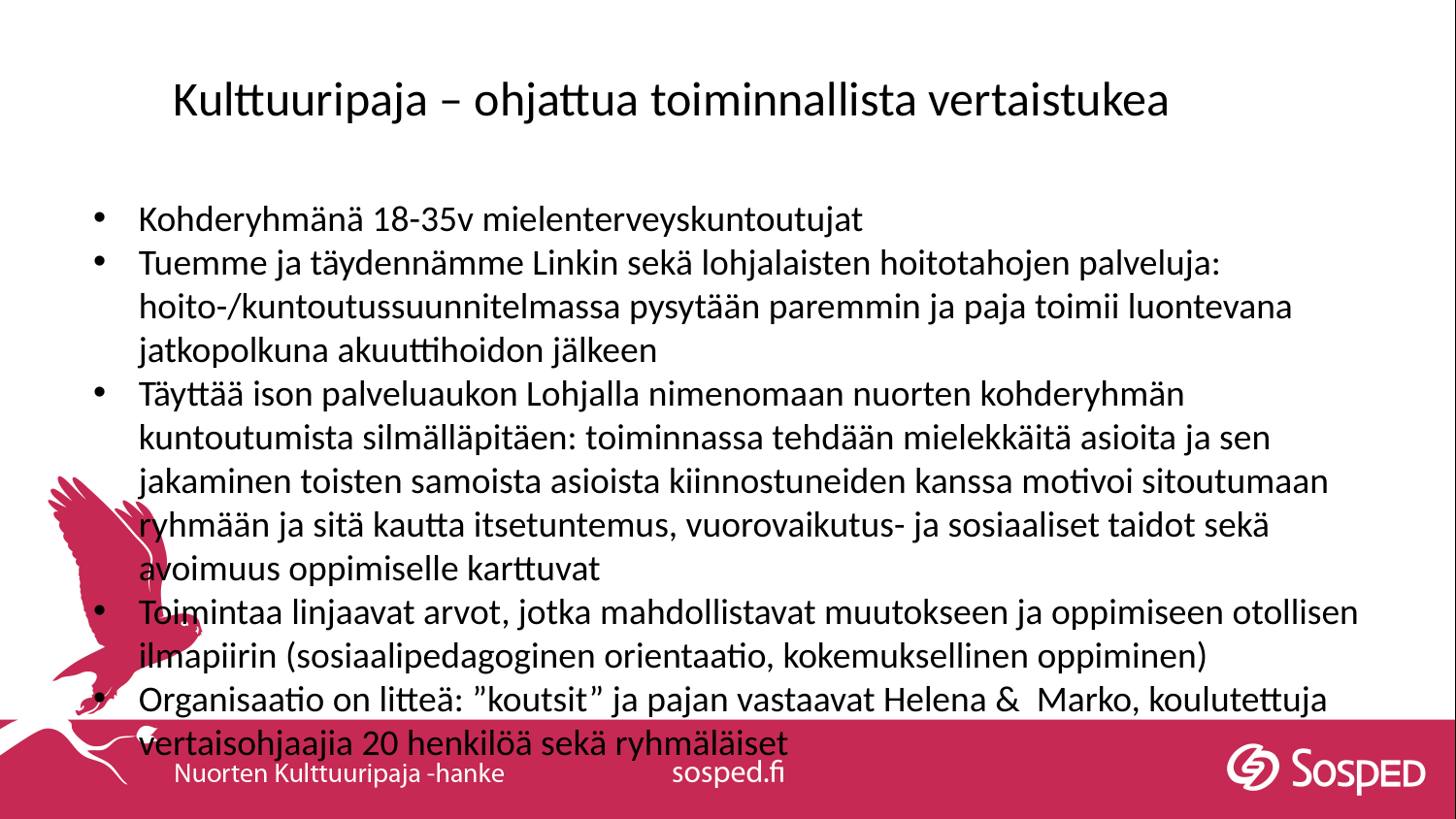

Kulttuuripaja – ohjattua toiminnallista vertaistukea
Kohderyhmänä 18-35v mielenterveyskuntoutujat
Tuemme ja täydennämme Linkin sekä lohjalaisten hoitotahojen palveluja: hoito-/kuntoutussuunnitelmassa pysytään paremmin ja paja toimii luontevana jatkopolkuna akuuttihoidon jälkeen
Täyttää ison palveluaukon Lohjalla nimenomaan nuorten kohderyhmän kuntoutumista silmälläpitäen: toiminnassa tehdään mielekkäitä asioita ja sen jakaminen toisten samoista asioista kiinnostuneiden kanssa motivoi sitoutumaan ryhmään ja sitä kautta itsetuntemus, vuorovaikutus- ja sosiaaliset taidot sekä avoimuus oppimiselle karttuvat
Toimintaa linjaavat arvot, jotka mahdollistavat muutokseen ja oppimiseen otollisen ilmapiirin (sosiaalipedagoginen orientaatio, kokemuksellinen oppiminen)
Organisaatio on litteä: ”koutsit” ja pajan vastaavat Helena &  Marko, koulutettuja vertaisohjaajia 20 henkilöä sekä ryhmäläiset